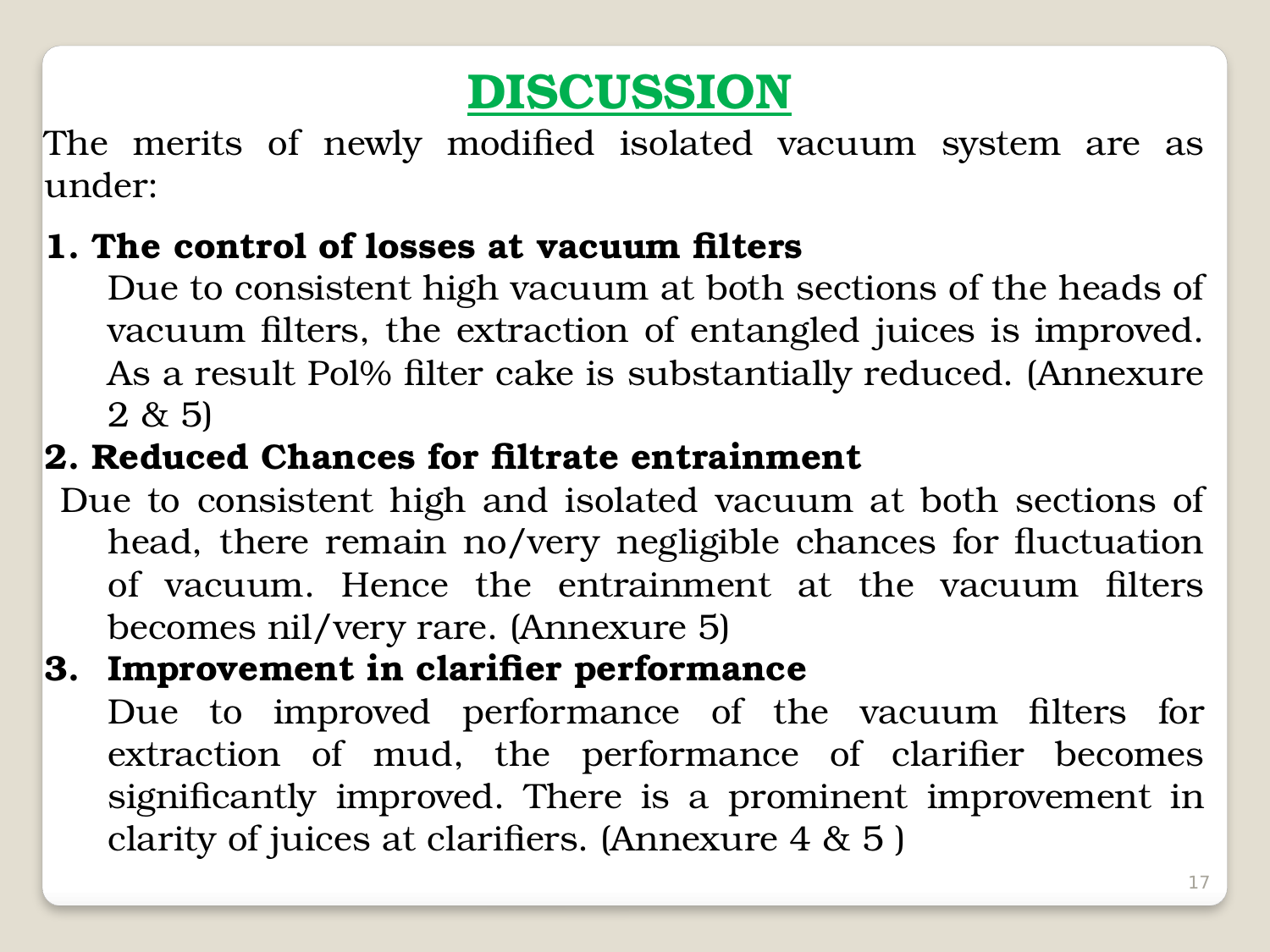

DISCUSSION
The merits of newly modified isolated vacuum system are as under:
The control of losses at vacuum filters
Due to consistent high vacuum at both sections of the heads of vacuum filters, the extraction of entangled juices is improved. As a result Pol% filter cake is substantially reduced. (Annexure 2 & 5)
2. Reduced Chances for filtrate entrainment
Due to consistent high and isolated vacuum at both sections of head, there remain no/very negligible chances for fluctuation of vacuum. Hence the entrainment at the vacuum filters becomes nil/very rare. (Annexure 5)
Improvement in clarifier performance
	Due to improved performance of the vacuum filters for extraction of mud, the performance of clarifier becomes significantly improved. There is a prominent improvement in clarity of juices at clarifiers. (Annexure 4 & 5 )
17